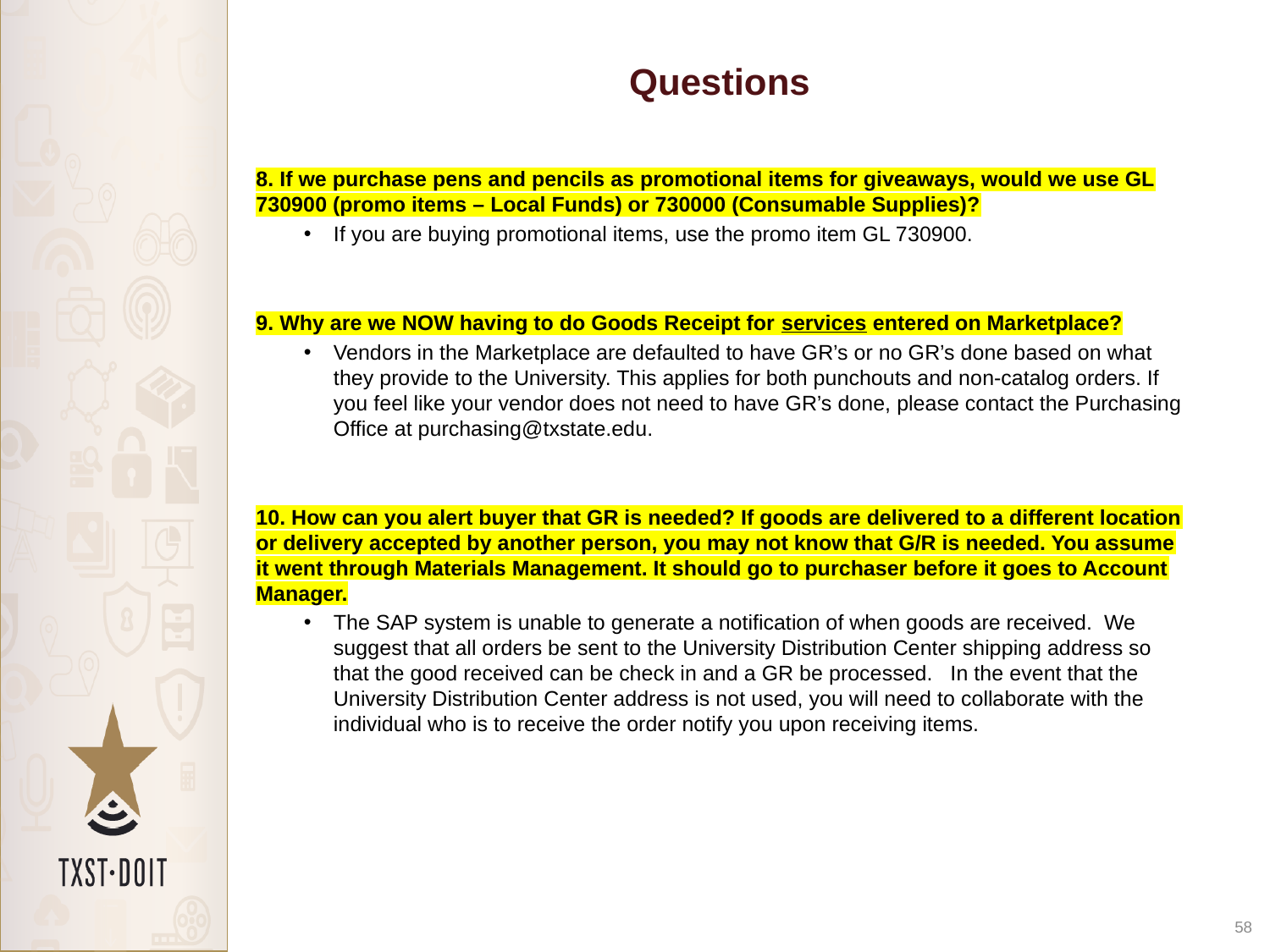

# Questions
8. If we purchase pens and pencils as promotional items for giveaways, would we use GL 730900 (promo items – Local Funds) or 730000 (Consumable Supplies)?
If you are buying promotional items, use the promo item GL 730900.

9. Why are we NOW having to do Goods Receipt for services entered on Marketplace?
Vendors in the Marketplace are defaulted to have GR’s or no GR’s done based on what they provide to the University. This applies for both punchouts and non-catalog orders. If you feel like your vendor does not need to have GR’s done, please contact the Purchasing Office at purchasing@txstate.edu.

10. How can you alert buyer that GR is needed? If goods are delivered to a different location or delivery accepted by another person, you may not know that G/R is needed. You assume it went through Materials Management. It should go to purchaser before it goes to Account Manager.
The SAP system is unable to generate a notification of when goods are received.  We suggest that all orders be sent to the University Distribution Center shipping address so that the good received can be check in and a GR be processed.   In the event that the University Distribution Center address is not used, you will need to collaborate with the individual who is to receive the order notify you upon receiving items.

58